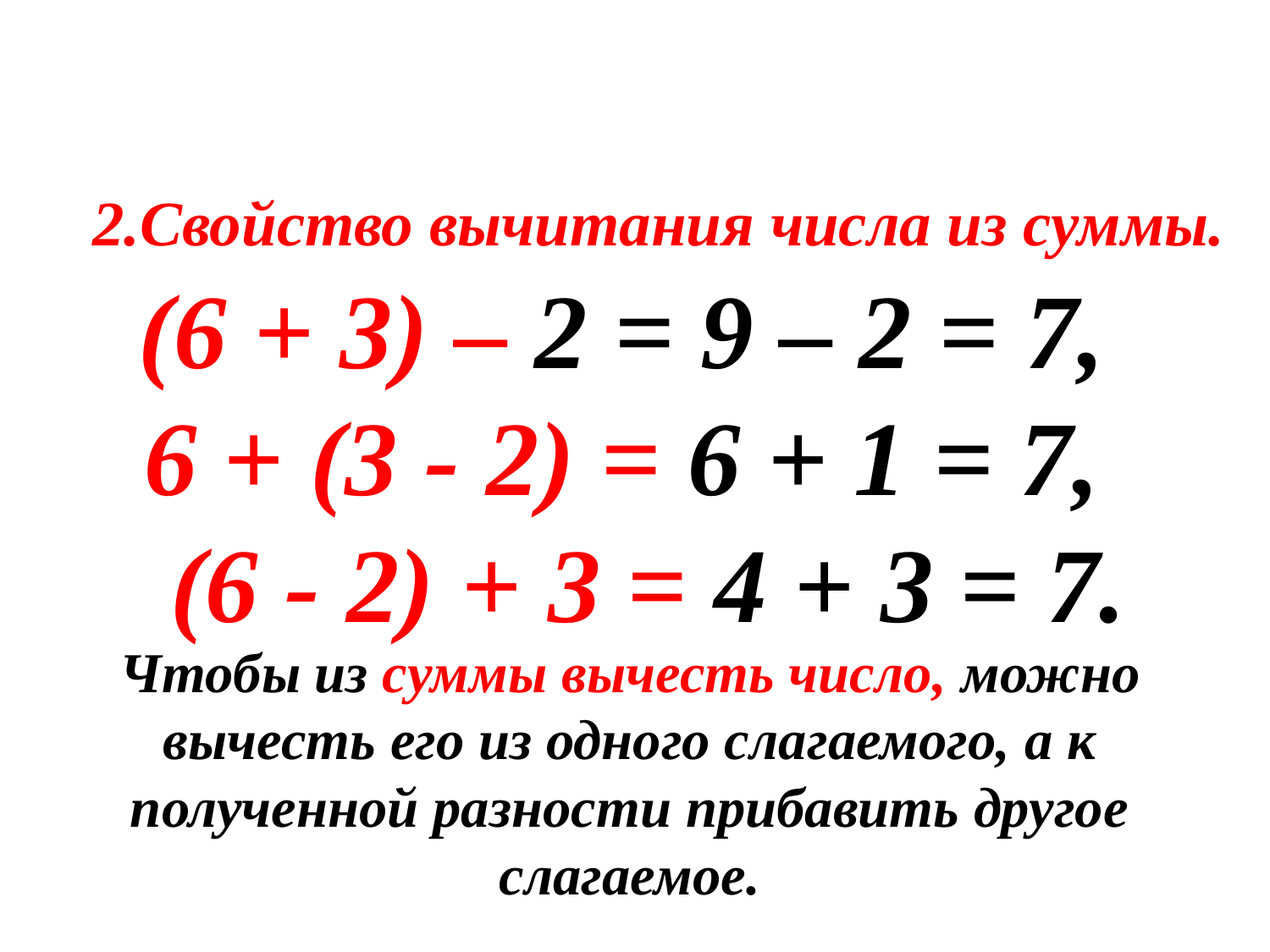

2.Свойство вычитания числа из суммы.
(6 + 3) – 2 = 9 – 2 = 7,
6 + (3 - 2) = 6 + 1 = 7,
 (6 - 2) + 3 = 4 + 3 = 7.
Чтобы из суммы вычесть число, можно вычесть его из одного слагаемого, а к полученной разности прибавить другое слагаемое.